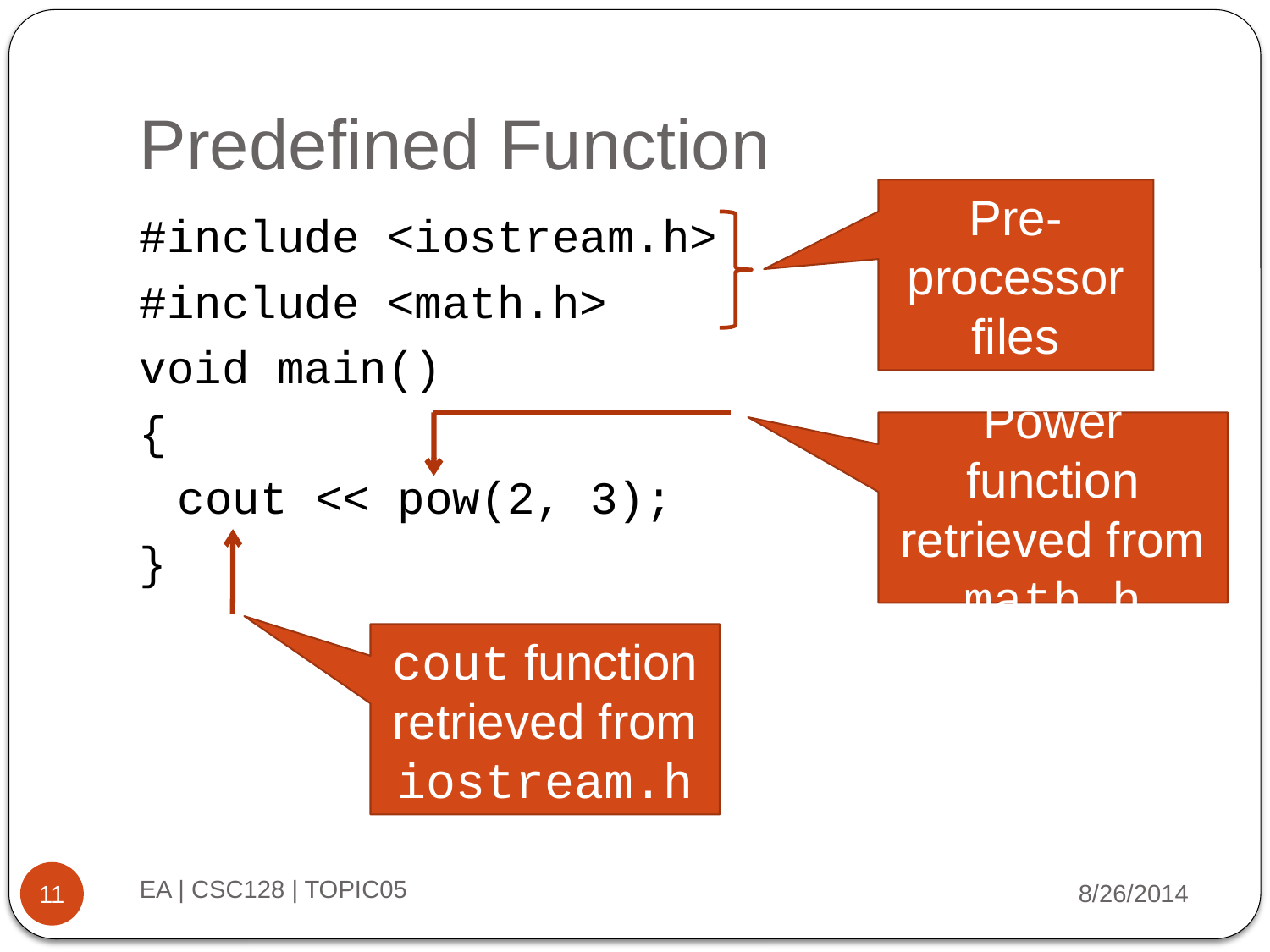

# Predefined Function
Pre-processor files
#include <iostream.h>
#include <math.h>
void main()
{
	cout << pow(2, 3);
}

Power function retrieved from math.h
cout function retrieved from iostream.h
EA | CSC128 | TOPIC05
8/26/2014
11